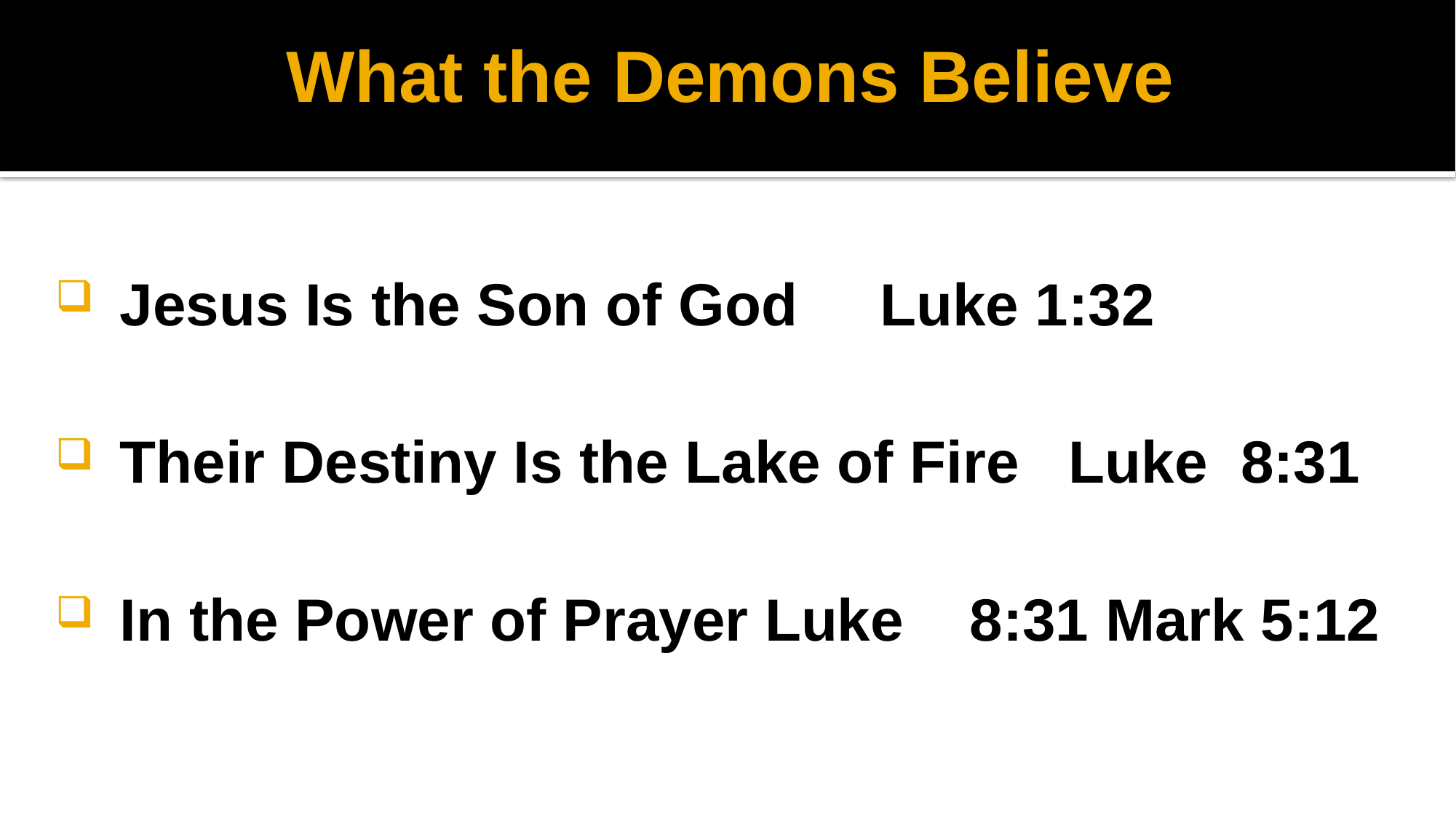

# What the Demons Believe
  Jesus Is the Son of God     Luke 1:32

  Their Destiny Is the Lake of Fire   Luke  8:31

  In the Power of Prayer Luke    8:31 Mark 5:12